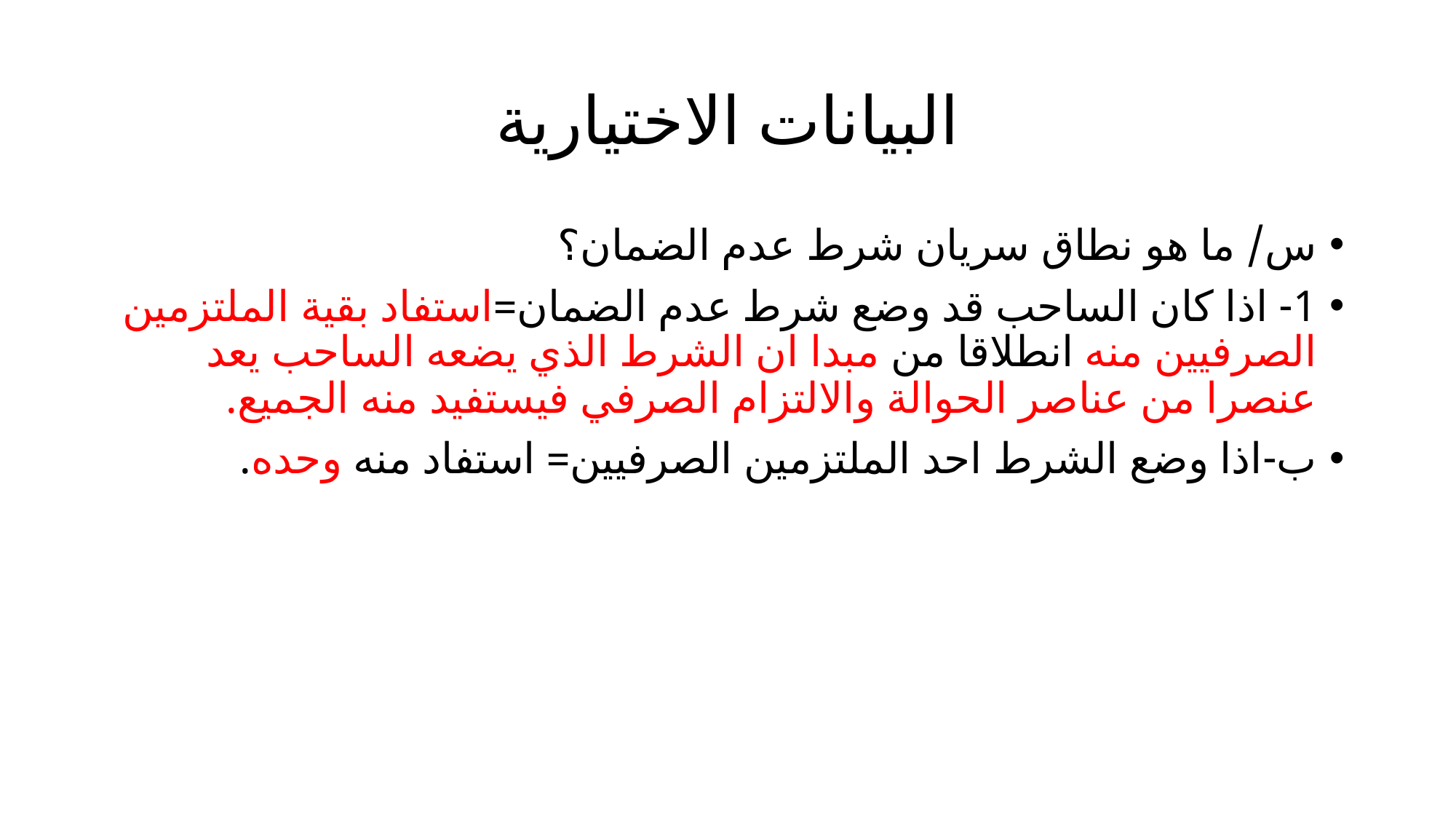

# البيانات الاختيارية
س/ ما هو نطاق سريان شرط عدم الضمان؟
1- اذا كان الساحب قد وضع شرط عدم الضمان=استفاد بقية الملتزمين الصرفيين منه انطلاقا من مبدا ان الشرط الذي يضعه الساحب يعد عنصرا من عناصر الحوالة والالتزام الصرفي فيستفيد منه الجميع.
ب-اذا وضع الشرط احد الملتزمين الصرفيين= استفاد منه وحده.